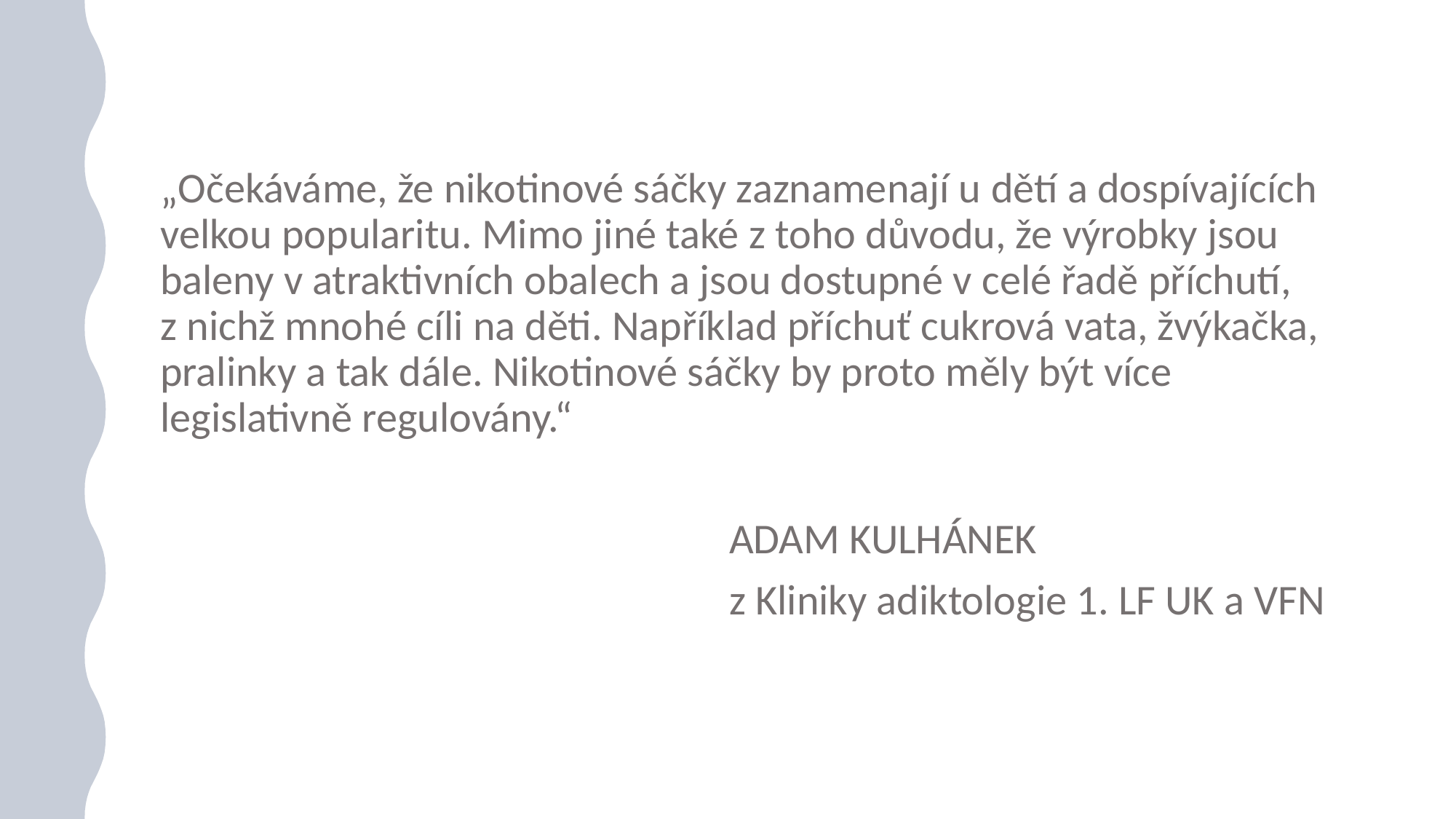

„Očekáváme, že nikotinové sáčky zaznamenají u dětí a dospívajících velkou popularitu. Mimo jiné také z toho důvodu, že výrobky jsou baleny v atraktivních obalech a jsou dostupné v celé řadě příchutí, z nichž mnohé cíli na děti. Například příchuť cukrová vata, žvýkačka, pralinky a tak dále. Nikotinové sáčky by proto měly být více legislativně regulovány.“

                                                           Adam Kulhánek
                                                           z Kliniky adiktologie 1. LF UK a VFN